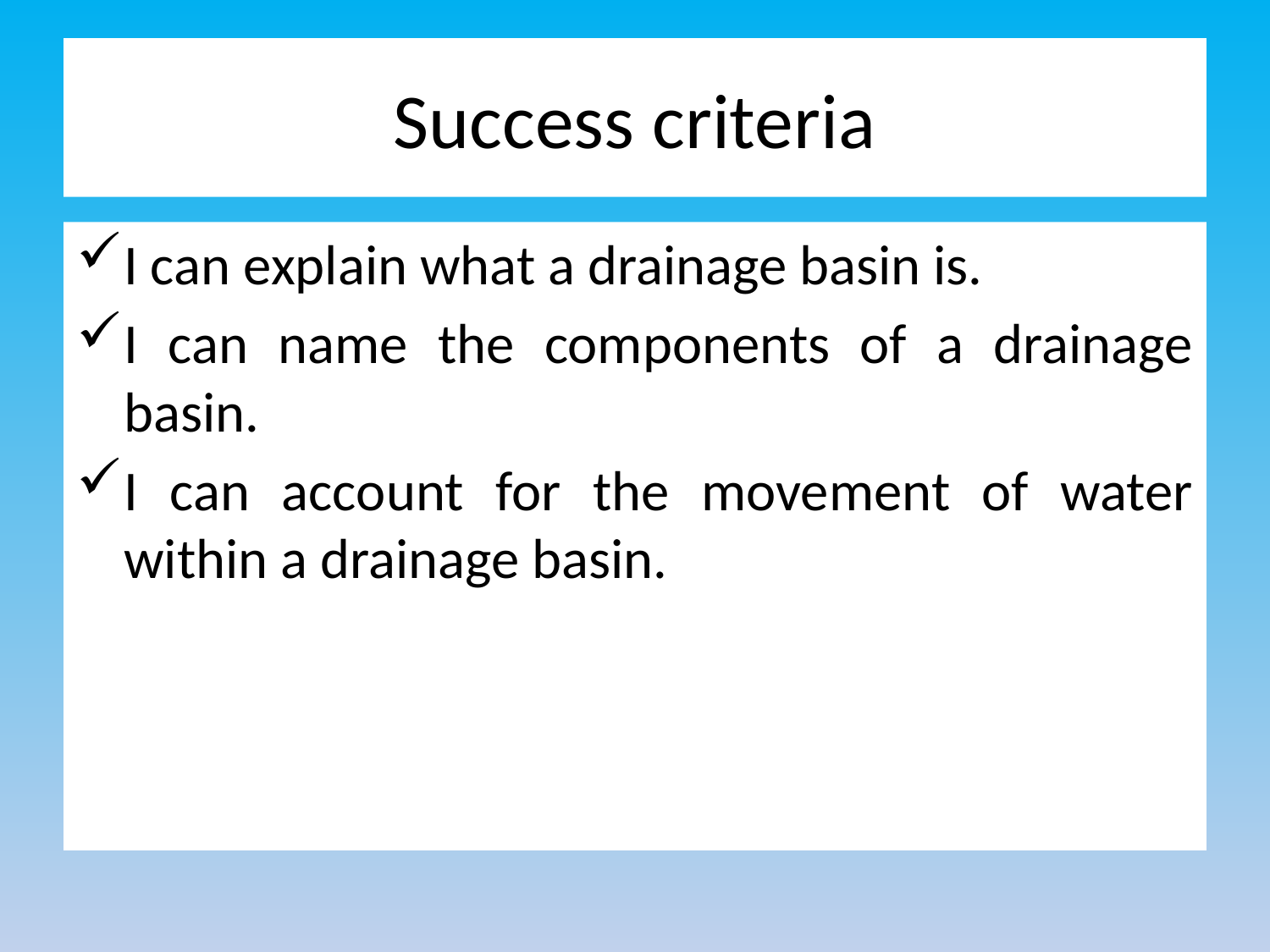

# Success criteria
I can explain what a drainage basin is.
I can name the components of a drainage basin.
I can account for the movement of water within a drainage basin.